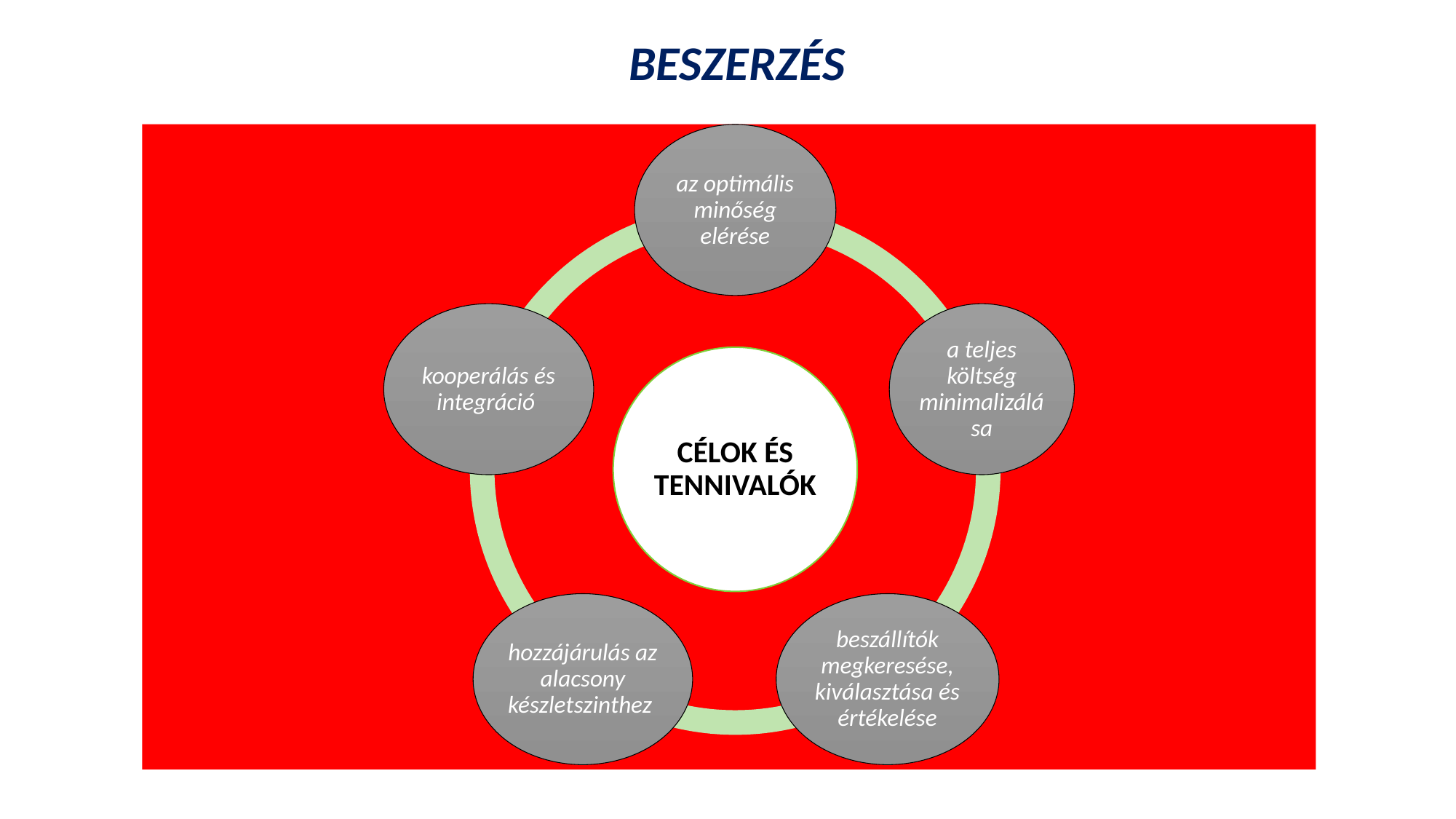

BESZERZÉS
CÉLOK ÉS TENNIVALÓK
az optimális minőség elérése
a teljes költség minimalizálása
beszállítók megkeresése, kiválasztása és értékelése
hozzájárulás az alacsony készletszinthez
kooperálás és integráció